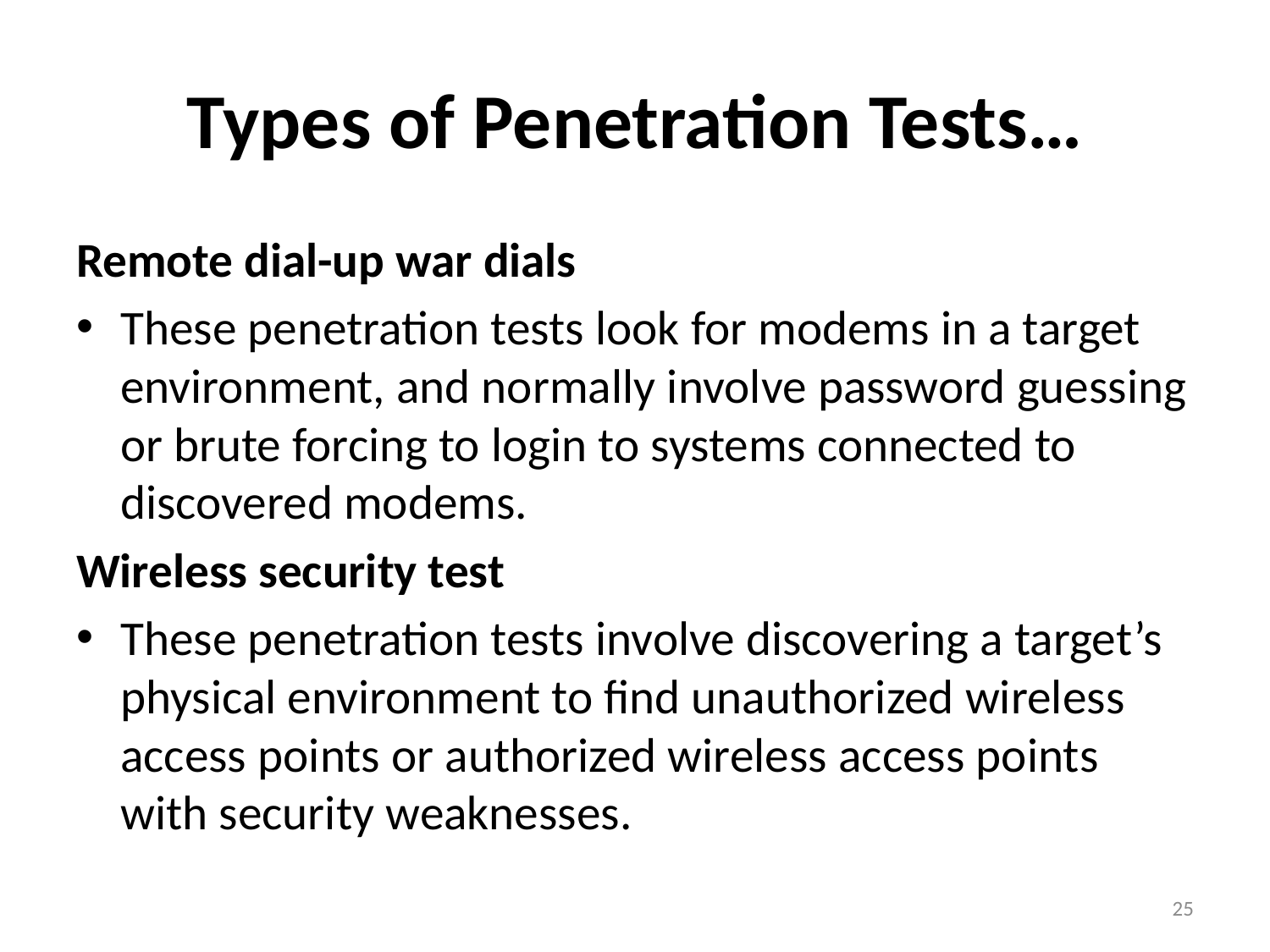

# Types of Penetration Tests…
Remote dial-up war dials
These penetration tests look for modems in a target environment, and normally involve password guessing or brute forcing to login to systems connected to discovered modems.
Wireless security test
These penetration tests involve discovering a target’s physical environment to find unauthorized wireless access points or authorized wireless access points with security weaknesses.

25